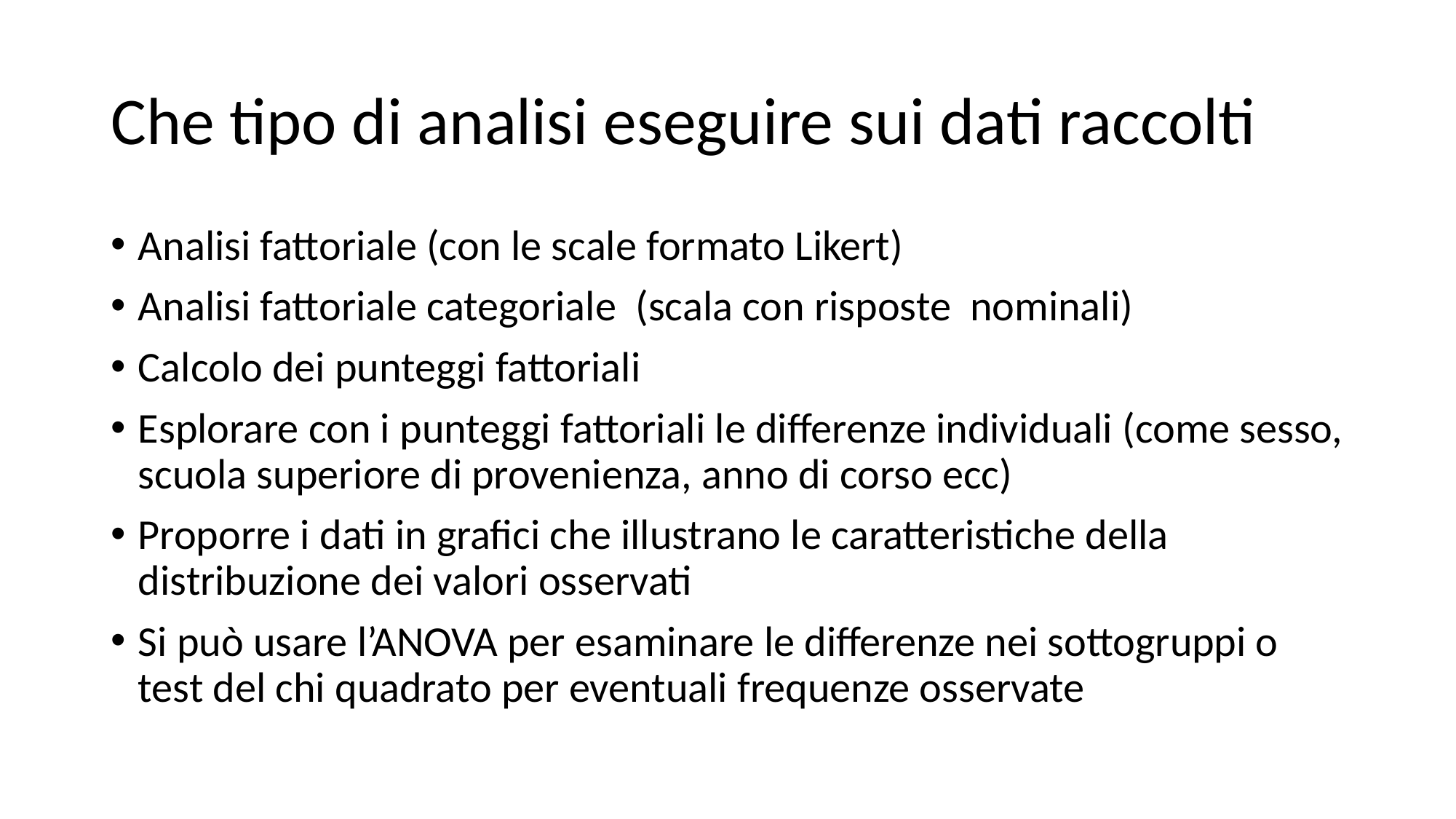

# Che tipo di analisi eseguire sui dati raccolti
Analisi fattoriale (con le scale formato Likert)
Analisi fattoriale categoriale  (scala con risposte  nominali)
Calcolo dei punteggi fattoriali
Esplorare con i punteggi fattoriali le differenze individuali (come sesso, scuola superiore di provenienza, anno di corso ecc)
Proporre i dati in grafici che illustrano le caratteristiche della distribuzione dei valori osservati
Si può usare l’ANOVA per esaminare le differenze nei sottogruppi o test del chi quadrato per eventuali frequenze osservate